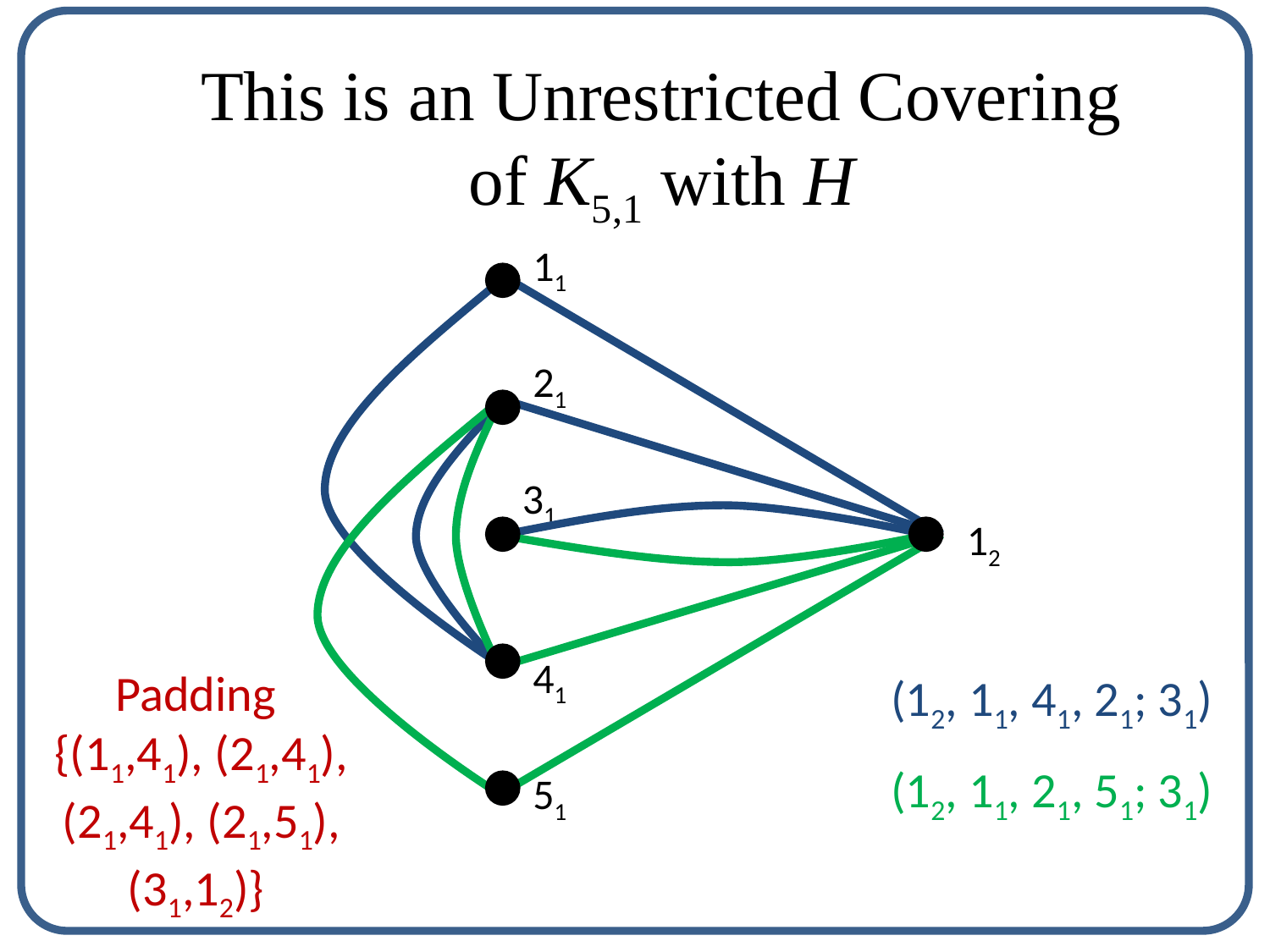

This is an Unrestricted Covering of K5,1 with H
 11

 21

 31

 12

 41

Padding
{(11,41), (21,41), (21,41), (21,51), (31,12)}
(12, 11, 41, 21; 31)
(12, 11, 21, 51; 31)
 51